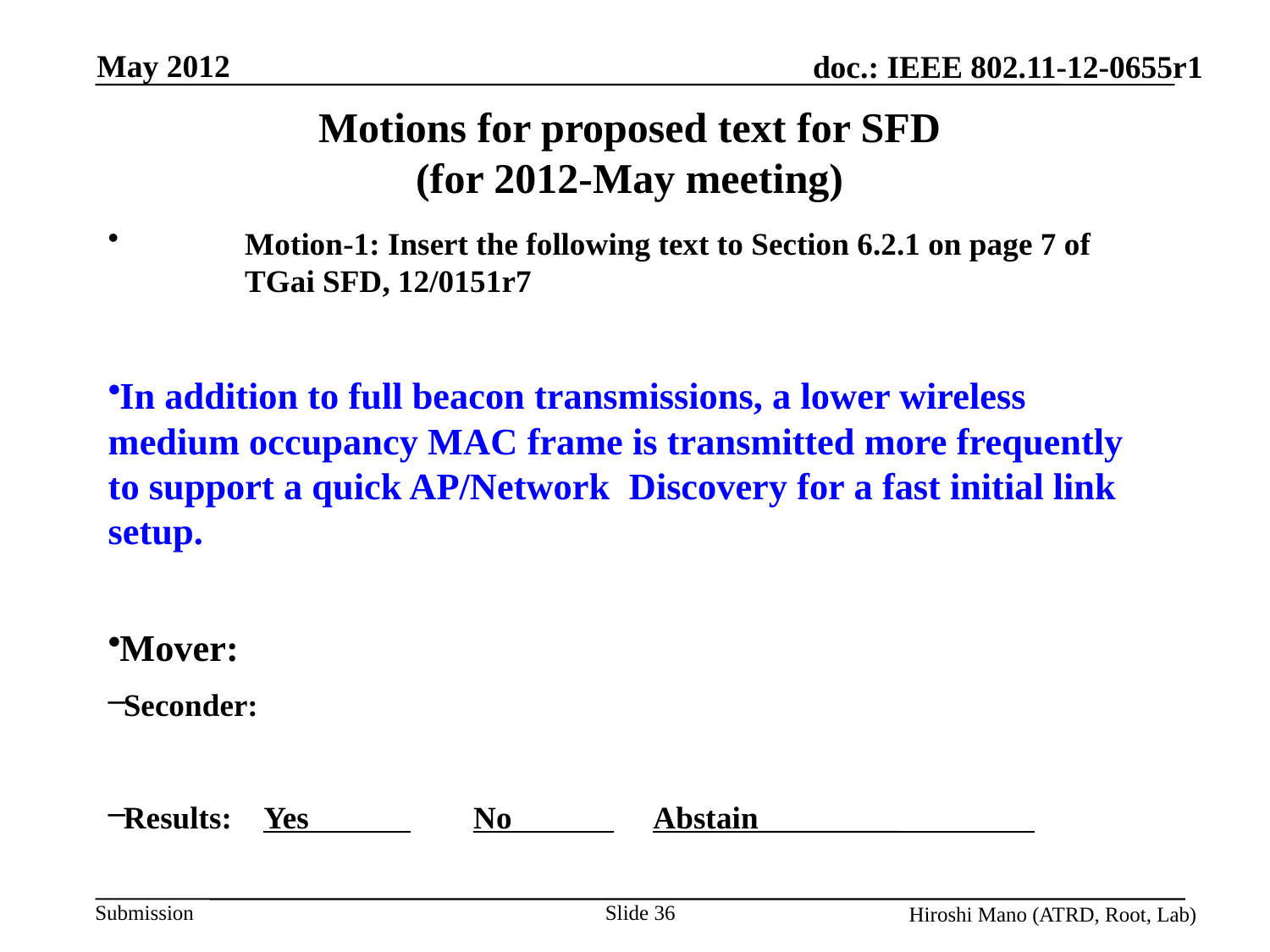

May 2012
# Motions for proposed text for SFD (for 2012-May meeting)
Motion-1: Insert the following text to Section 6.2.1 on page 7 of TGai SFD, 12/0151r7

In addition to full beacon transmissions, a lower wireless medium occupancy MAC frame is transmitted more frequently to support a quick AP/Network  Discovery for a fast initial link setup.

Mover:
Seconder:

Results:    Yes                     No                  Abstain_________
Slide 36
Hiroshi Mano (ATRD, Root, Lab)